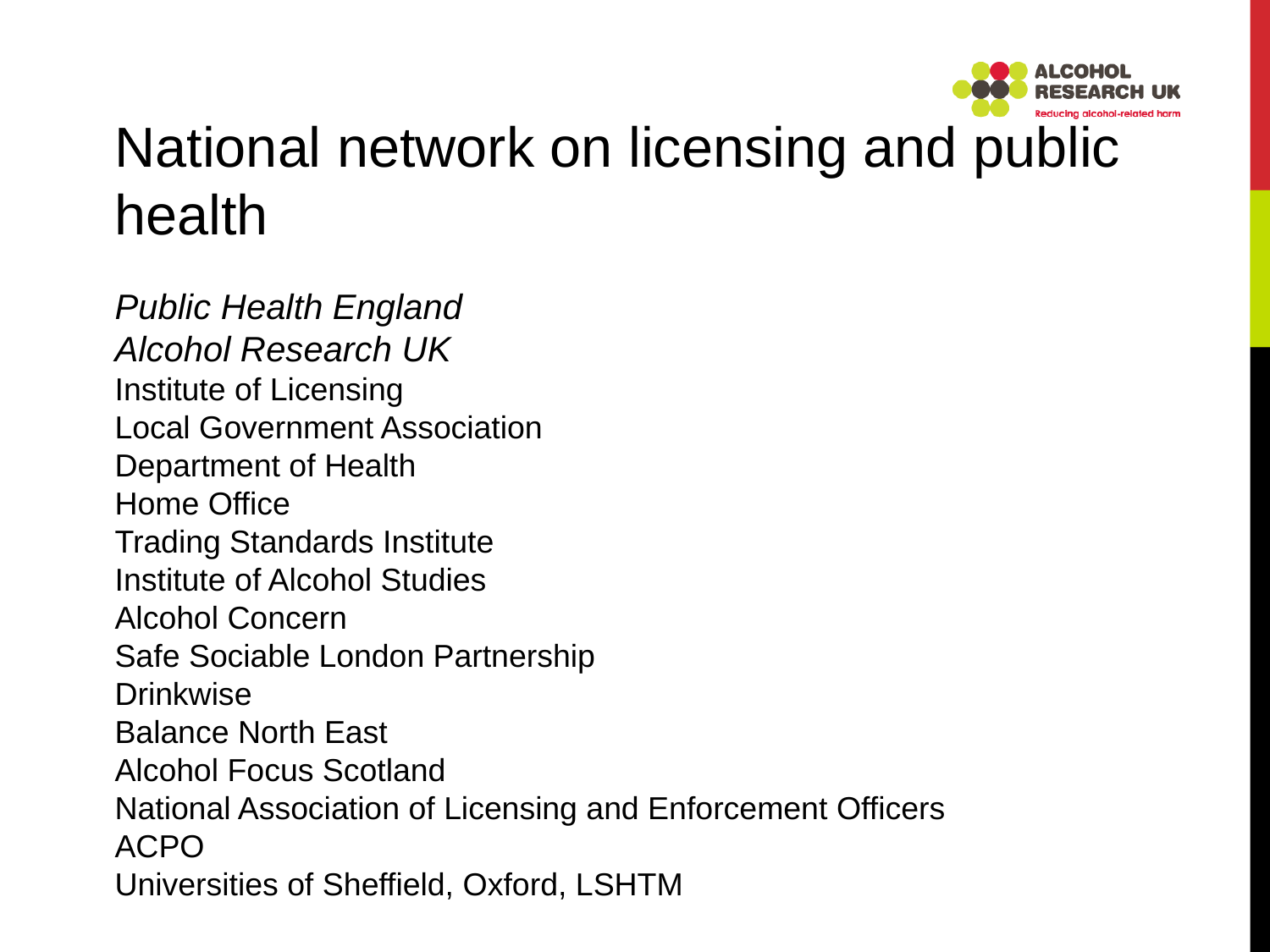

National network on licensing and public health

Public Health England
Alcohol Research UK
Institute of Licensing
Local Government Association
Department of Health
Home Office
Trading Standards Institute
Institute of Alcohol Studies
Alcohol Concern
Safe Sociable London Partnership
Drinkwise
Balance North East
Alcohol Focus Scotland
National Association of Licensing and Enforcement Officers
ACPO
Universities of Sheffield, Oxford, LSHTM